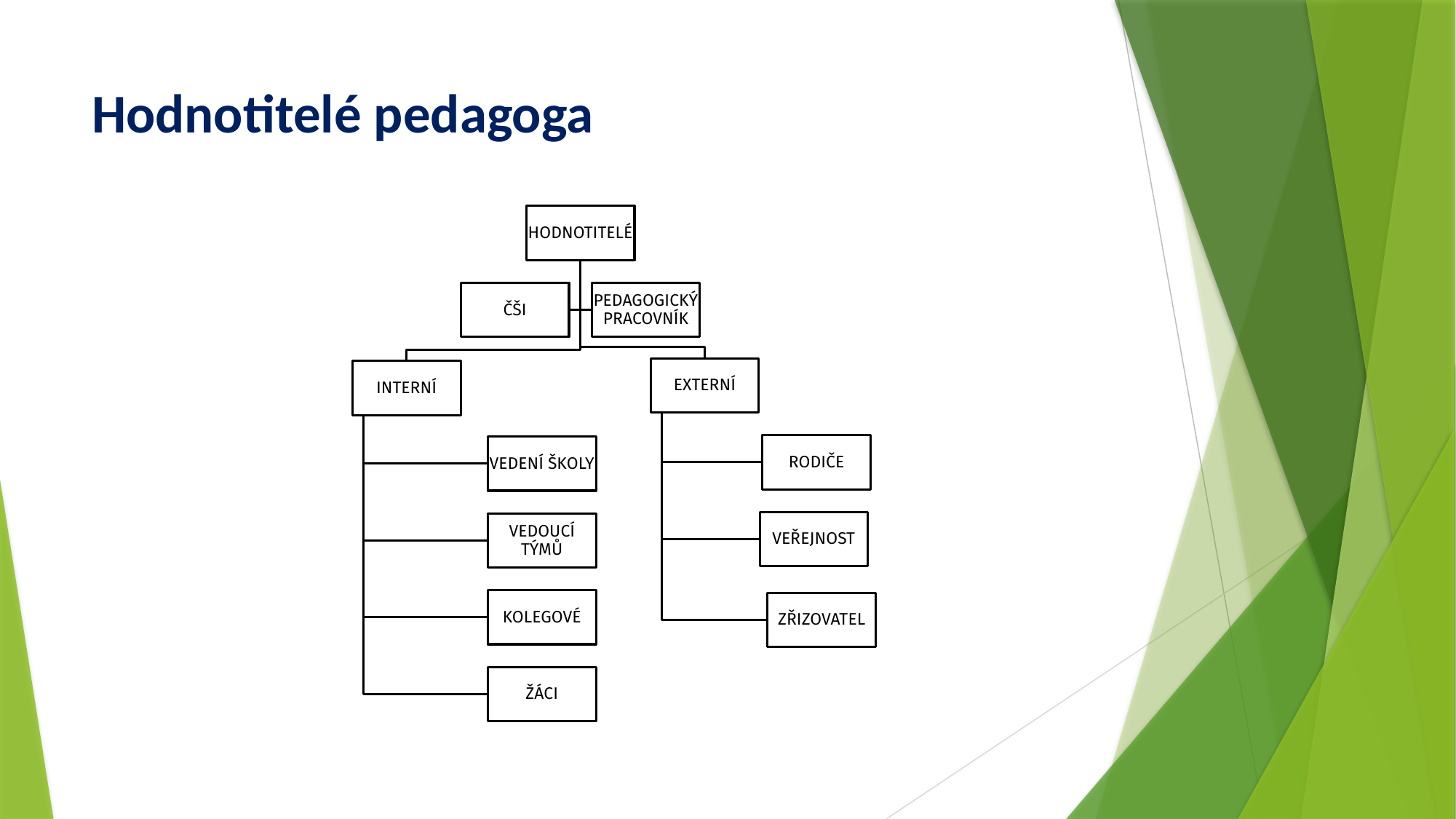

# Hodnotitelé pedagoga
HODNOTITELÉ
INTERNÍ
VEDENÍ ŠKOLY
VEDOUCÍ TÝMŮ
KOLEGOVÉ
ŽÁCI
EXTERNÍ
RODIČE
VEŘEJNOST
ZŘIZOVATEL
ČŠI
PEDAGOGICKÝ PRACOVNÍK